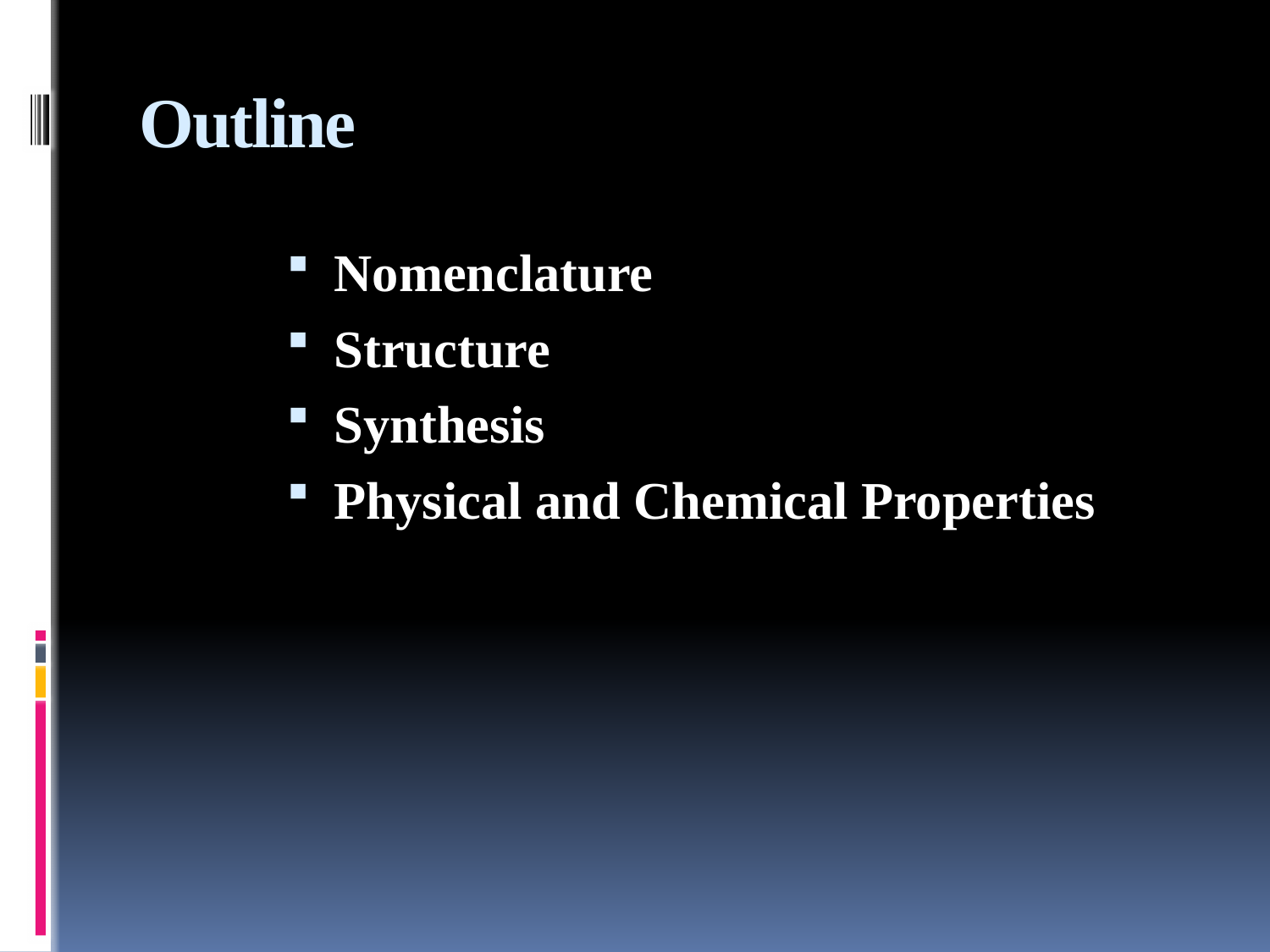

# Outline
Nomenclature
Structure
Synthesis
Physical and Chemical Properties